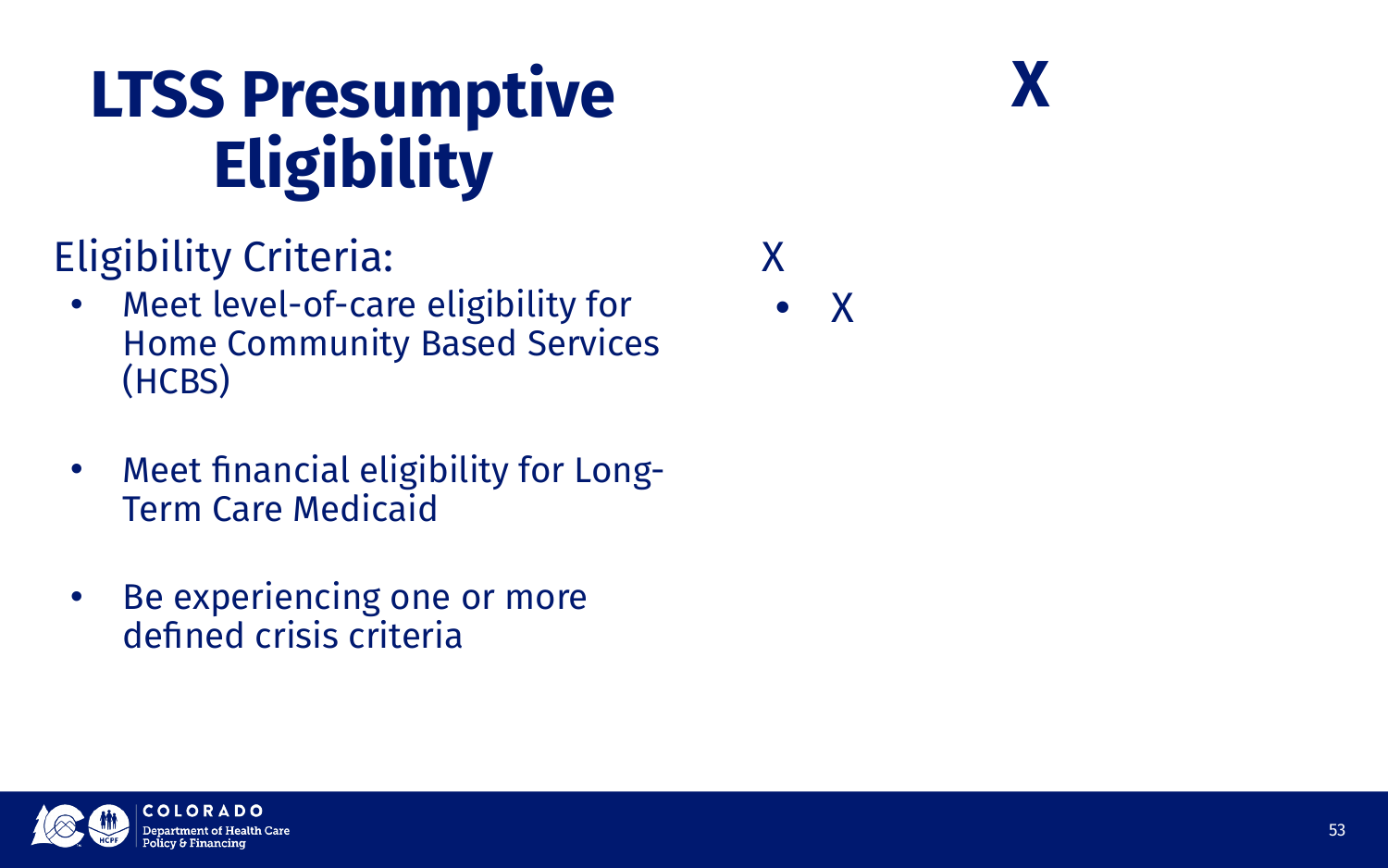

# X
LTSS Presumptive Eligibility
Eligibility Criteria:
Meet level-of-care eligibility for Home Community Based Services (HCBS)

Meet financial eligibility for Long-Term Care Medicaid

Be experiencing one or more defined crisis criteria

X
X
53